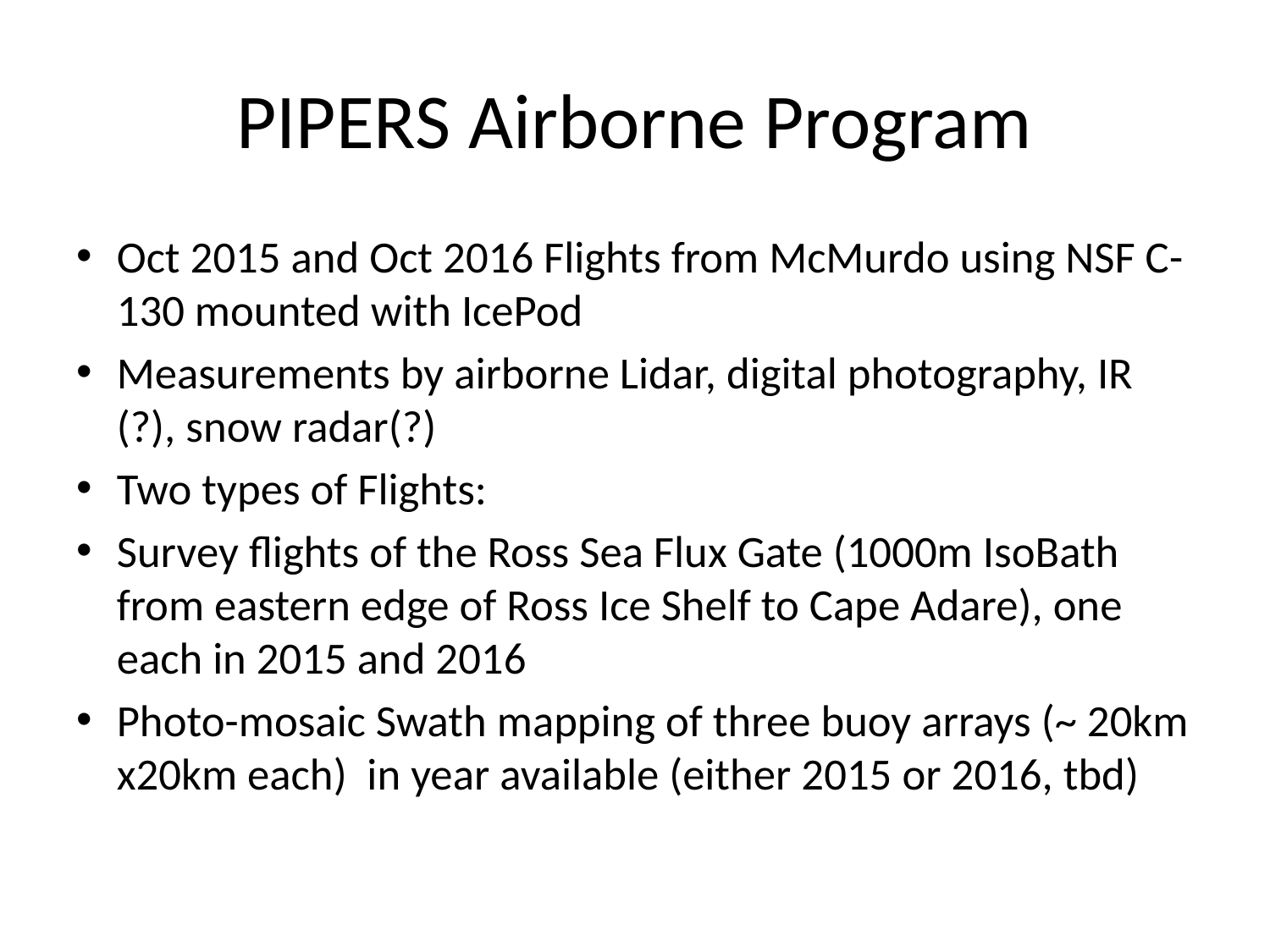

# PIPERS Airborne Program
Oct 2015 and Oct 2016 Flights from McMurdo using NSF C-130 mounted with IcePod
Measurements by airborne Lidar, digital photography, IR (?), snow radar(?)
Two types of Flights:
Survey flights of the Ross Sea Flux Gate (1000m IsoBath from eastern edge of Ross Ice Shelf to Cape Adare), one each in 2015 and 2016
Photo-mosaic Swath mapping of three buoy arrays (~ 20km x20km each)  in year available (either 2015 or 2016, tbd)